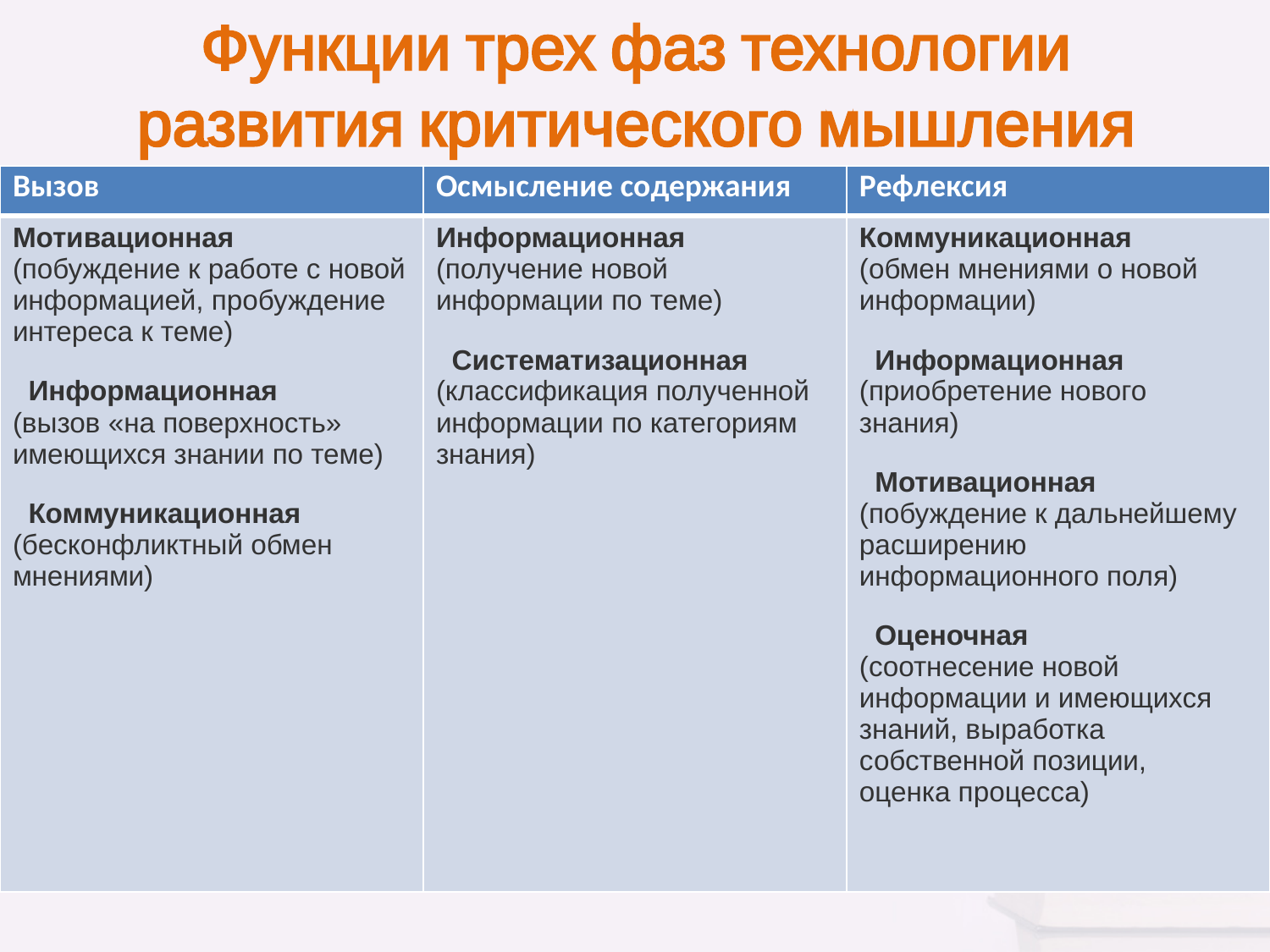

# Функции трех фаз технологии развития критического мышления
| Вызов | Осмысление содержания | Рефлексия |
| --- | --- | --- |
| Мотивационная      (побуждение к работе с новой информацией, пробуждение интереса к теме)    Информационная  (вызов «на поверхность» имеющихся знании по теме)    Коммуникационная (бесконфликтный обмен мнениями) | Информационная (получение новой информации по теме)    Систематизационная (классификация полученной информации по категориям знания) | Коммуникационная  (обмен мнениями о новой информации)    Информационная (приобретение нового знания)    Мотивационная (побуждение к дальнейшему расширению информационного поля)    Оценочная  (соотнесение новой информации и имеющихся знаний, выработка собственной позиции,   оценка процесса) |